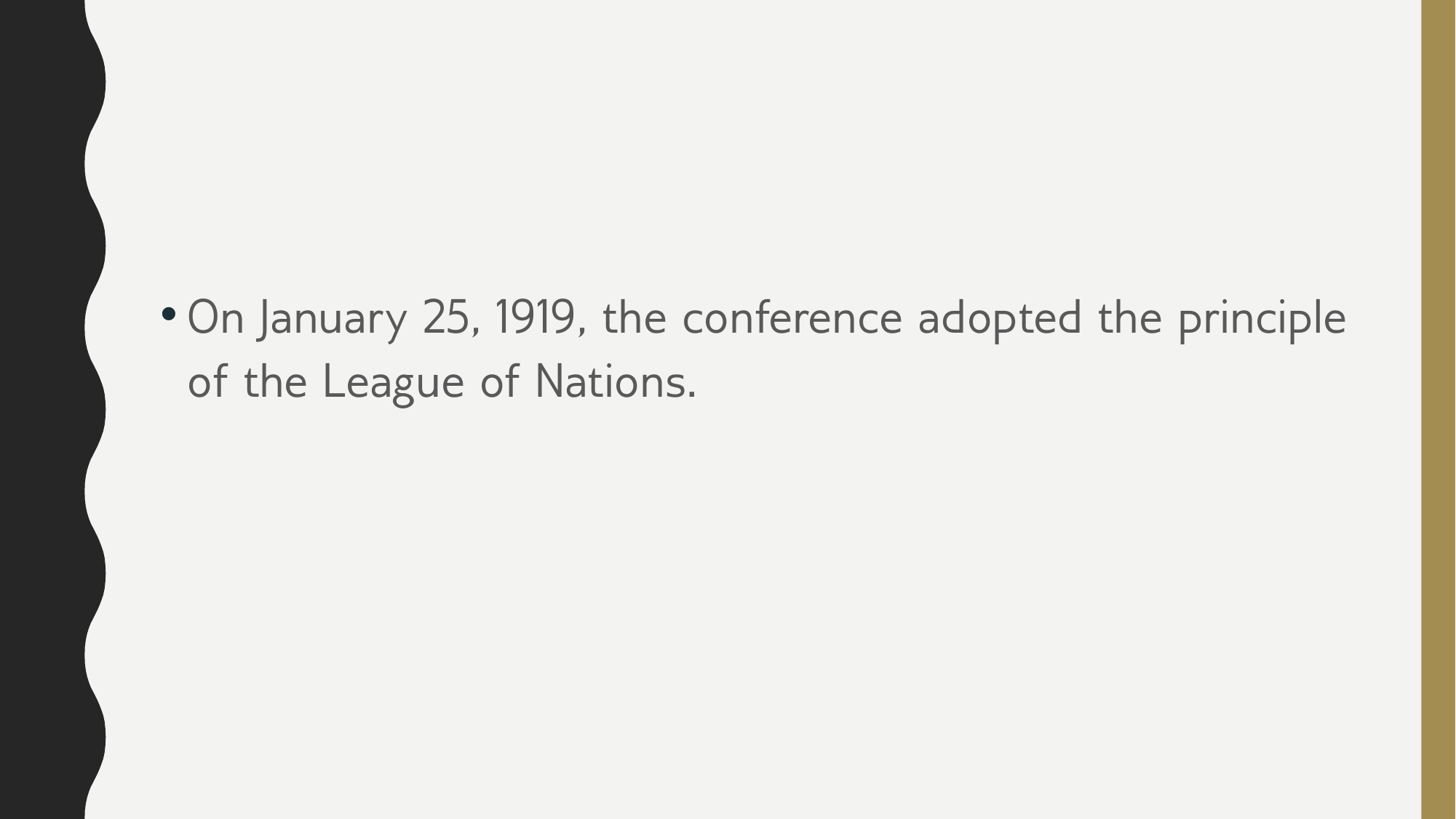

#
On January 25, 1919, the conference adopted the principle of the League of Nations.